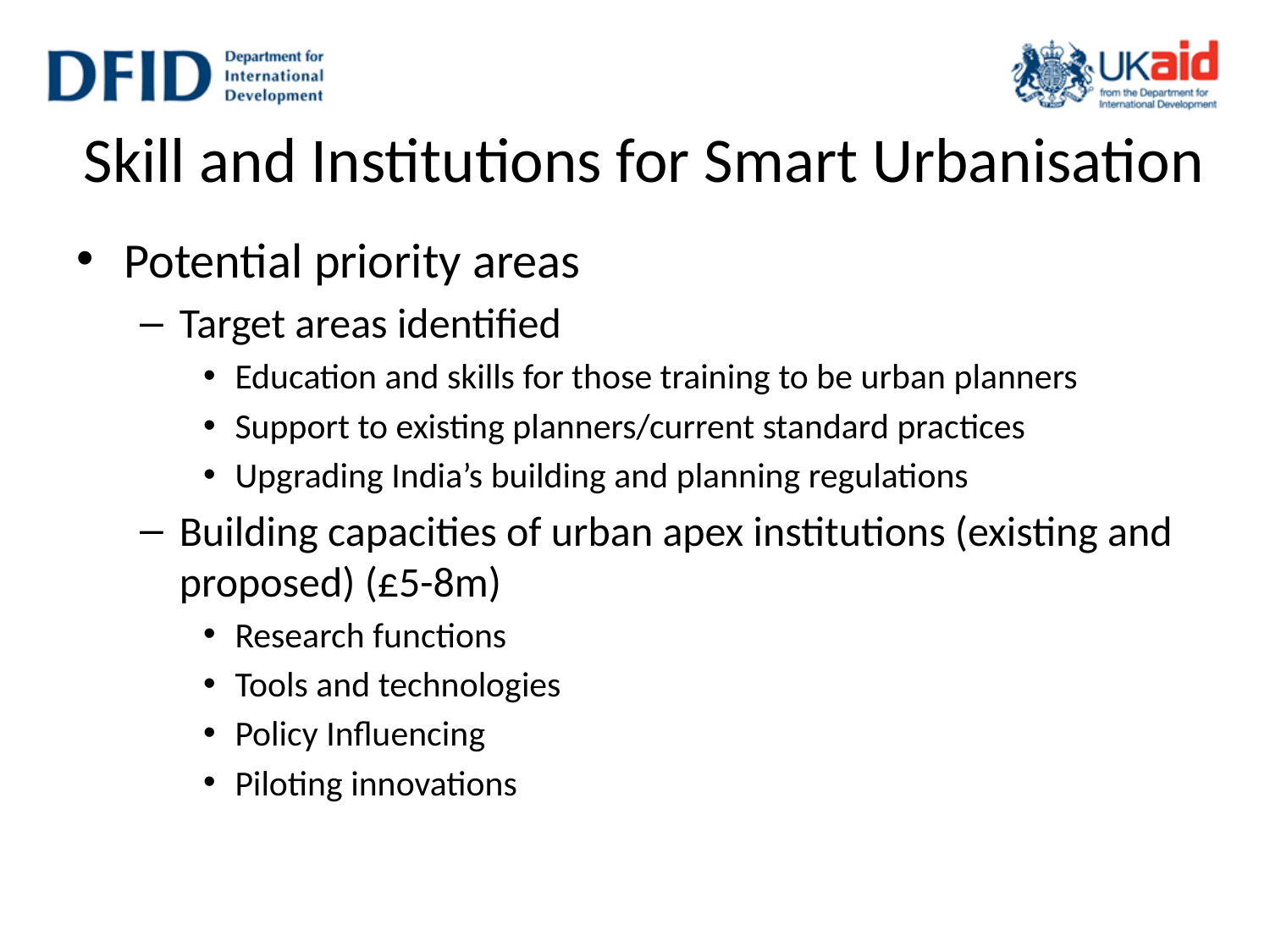

# Skill and Institutions for Smart Urbanisation
Potential priority areas
Target areas identified
Education and skills for those training to be urban planners
Support to existing planners/current standard practices
Upgrading India’s building and planning regulations
Building capacities of urban apex institutions (existing and proposed) (£5-8m)
Research functions
Tools and technologies
Policy Influencing
Piloting innovations